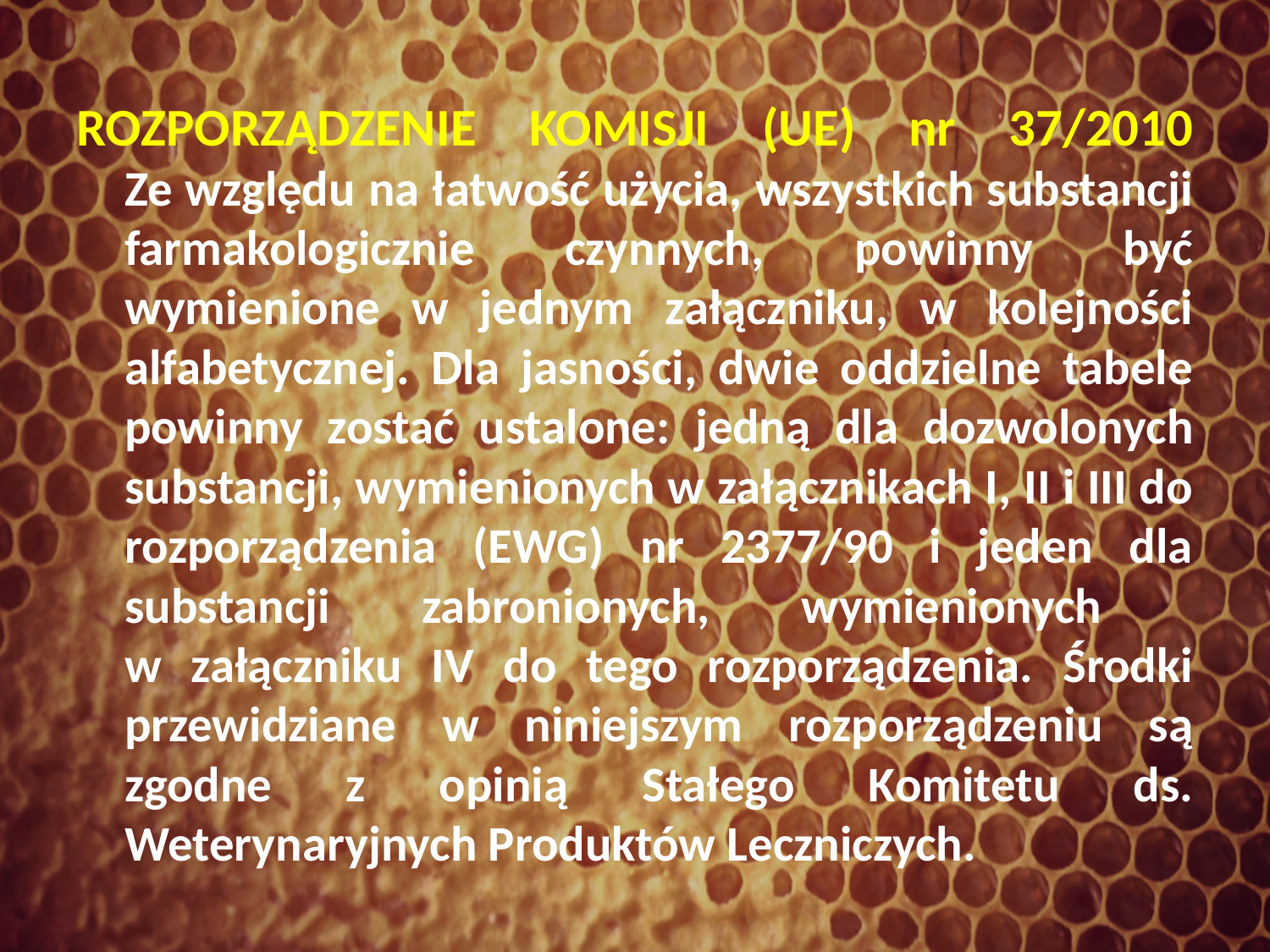

ROZPORZĄDZENIE KOMISJI (UE) nr 37/2010
Ze względu na łatwość użycia, wszystkich substancji farmakologicznie czynnych, powinny być wymienione w jednym załączniku, w kolejności alfabetycznej. Dla jasności, dwie oddzielne tabele powinny zostać ustalone: ​​jedną dla dozwolonych substancji, wymienionych w załącznikach I, II i III do rozporządzenia (EWG) nr 2377/90 i jeden dla substancji zabronionych, wymienionych
w załączniku IV do tego rozporządzenia. Środki przewidziane w niniejszym rozporządzeniu są zgodne z opinią Stałego Komitetu ds. Weterynaryjnych Produktów Leczniczych.